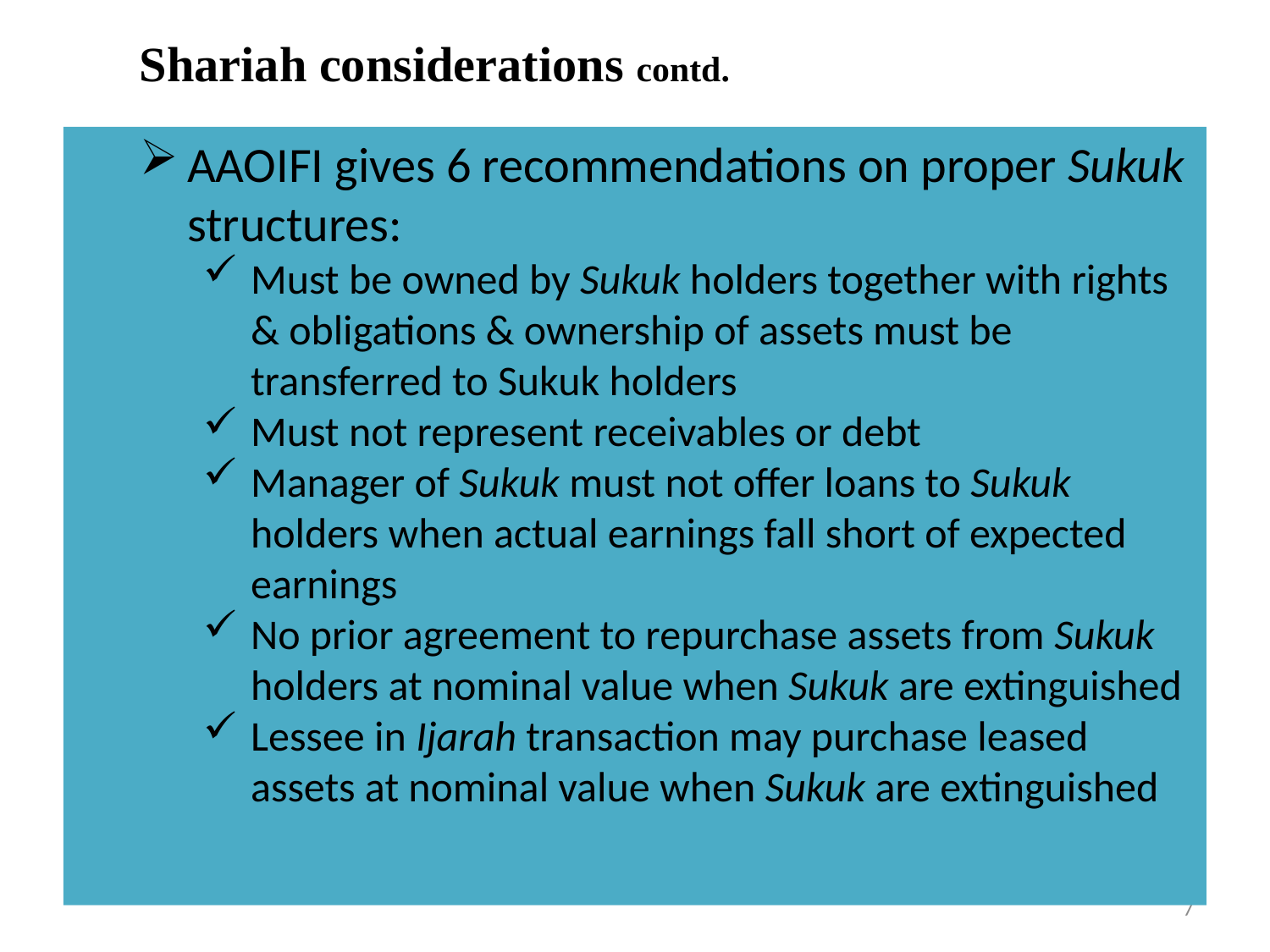

Shariah considerations contd.
AAOIFI gives 6 recommendations on proper Sukuk structures:
Must be owned by Sukuk holders together with rights & obligations & ownership of assets must be transferred to Sukuk holders
Must not represent receivables or debt
Manager of Sukuk must not offer loans to Sukuk holders when actual earnings fall short of expected earnings
No prior agreement to repurchase assets from Sukuk holders at nominal value when Sukuk are extinguished
Lessee in Ijarah transaction may purchase leased assets at nominal value when Sukuk are extinguished

7